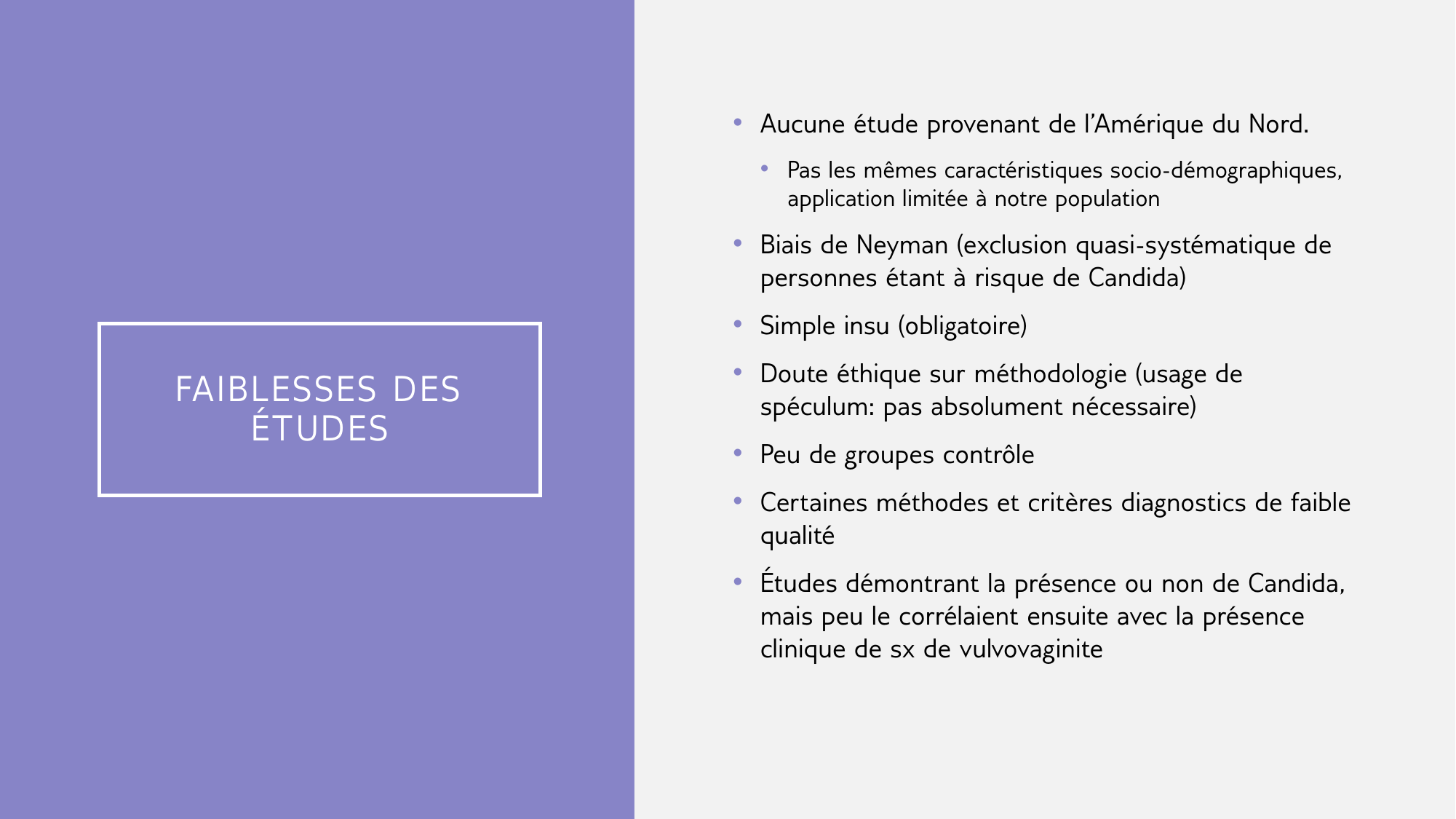

Aucune étude provenant de l’Amérique du Nord.
Pas les mêmes caractéristiques socio-démographiques, application limitée à notre population
Biais de Neyman (exclusion quasi-systématique de personnes étant à risque de Candida)
Simple insu (obligatoire)
Doute éthique sur méthodologie (usage de spéculum: pas absolument nécessaire)
Peu de groupes contrôle
Certaines méthodes et critères diagnostics de faible qualité
Études démontrant la présence ou non de Candida, mais peu le corrélaient ensuite avec la présence clinique de sx de vulvovaginite

# Faiblesses des études